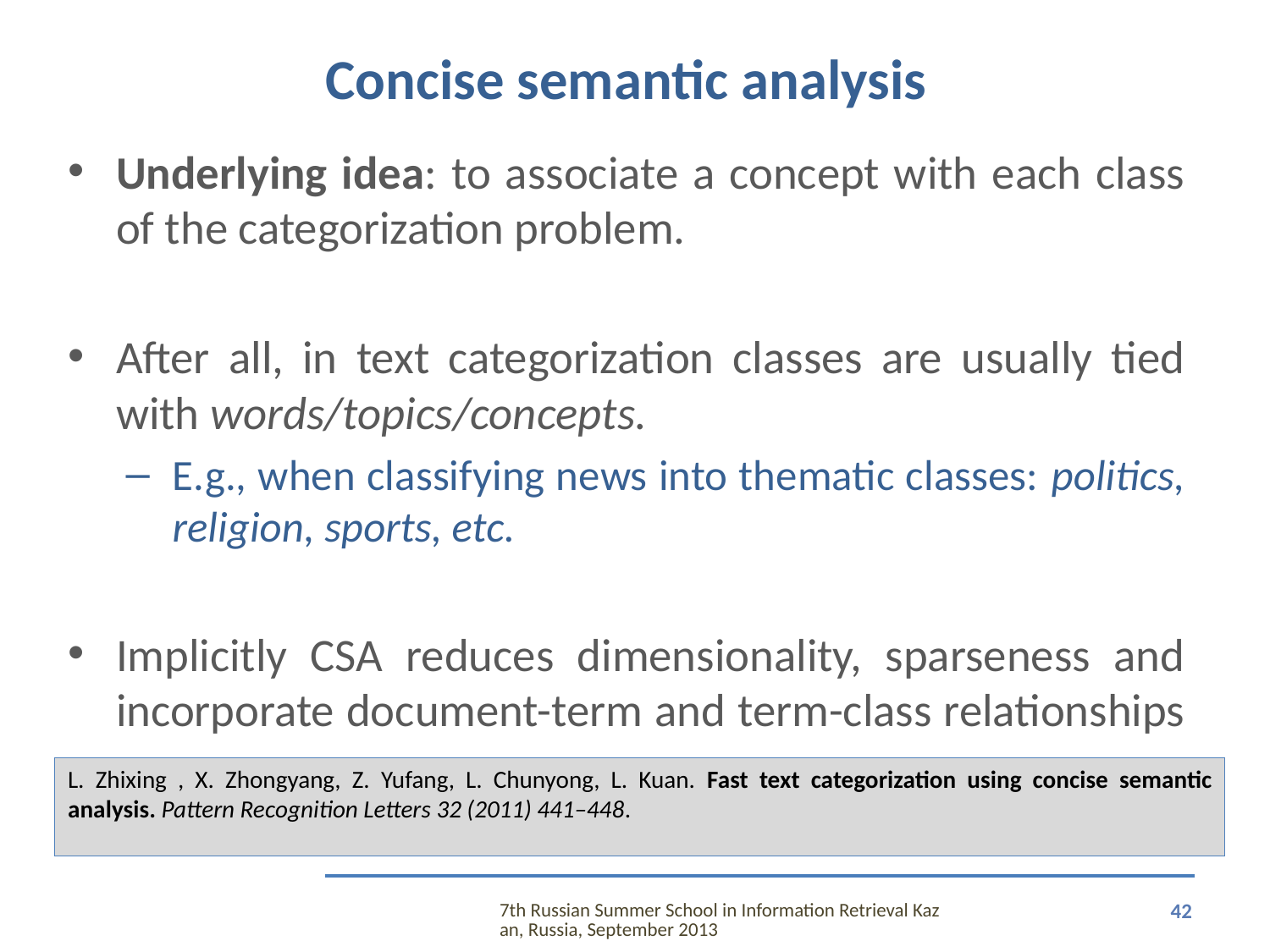

# Concise semantic analysis
Underlying idea: to associate a concept with each class of the categorization problem.

After all, in text categorization classes are usually tied with words/topics/concepts.
E.g., when classifying news into thematic classes: politics, religion, sports, etc.

Implicitly CSA reduces dimensionality, sparseness and incorporate document-term and term-class relationships
L. Zhixing , X. Zhongyang, Z. Yufang, L. Chunyong, L. Kuan. Fast text categorization using concise semantic analysis. Pattern Recognition Letters 32 (2011) 441–448.
7th Russian Summer School in Information Retrieval Kazan, Russia, September 2013
42